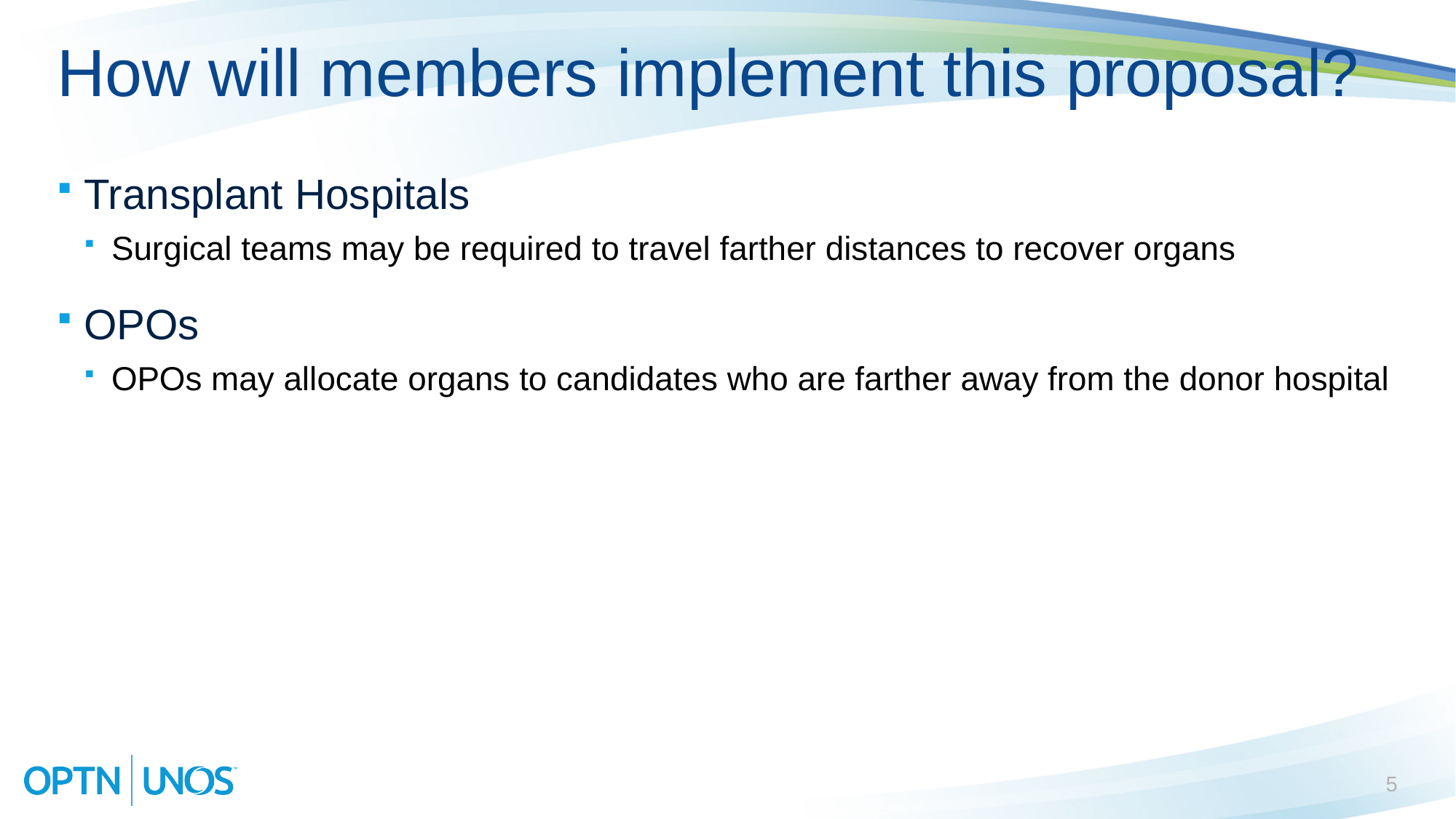

# How will members implement this proposal?
Transplant Hospitals
Surgical teams may be required to travel farther distances to recover organs
OPOs
OPOs may allocate organs to candidates who are farther away from the donor hospital
5